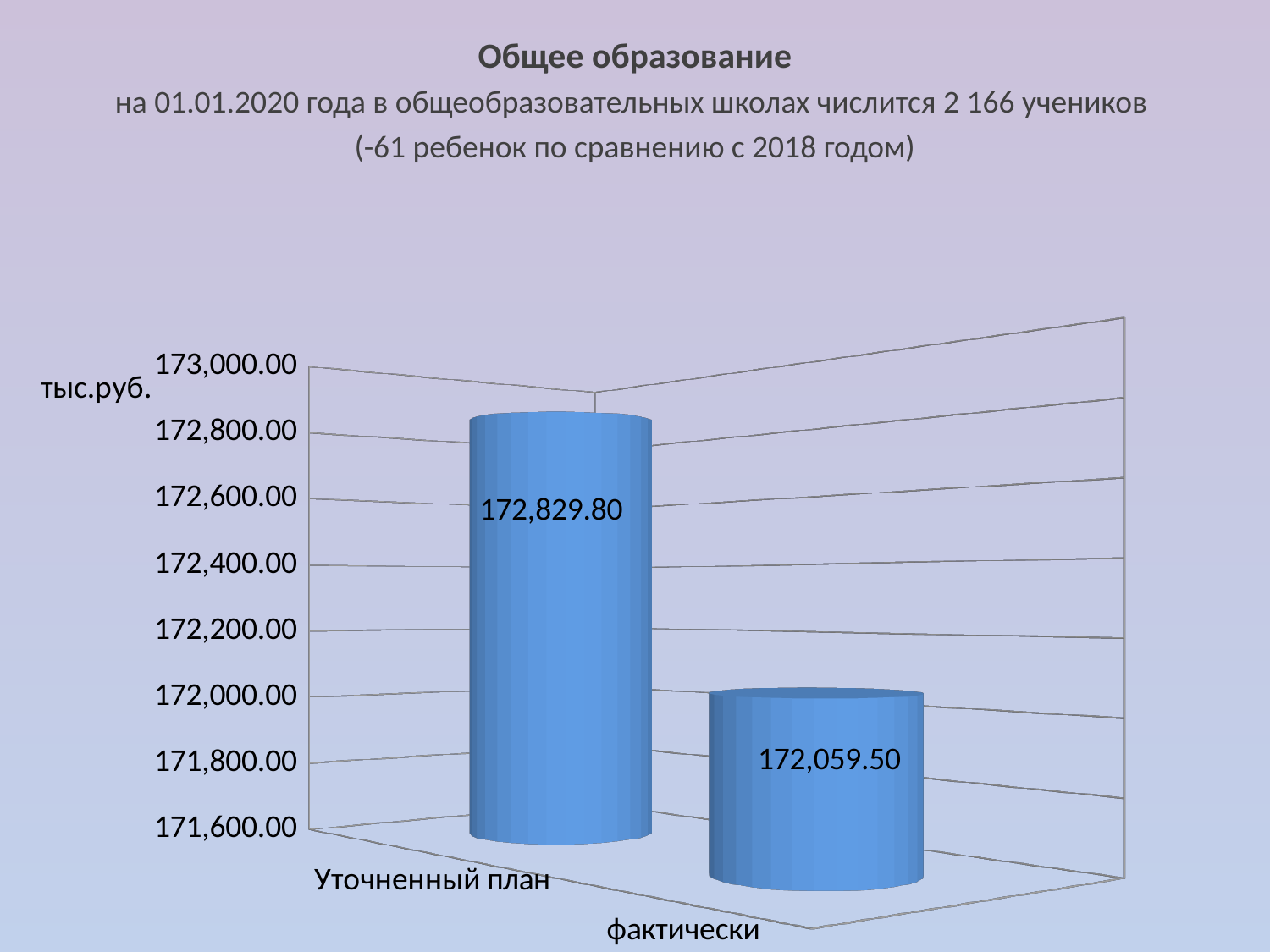

Общее образование
на 01.01.2020 года в общеобразовательных школах числится 2 166 учеников
(-61 ребенок по сравнению с 2018 годом)

[unsupported chart]